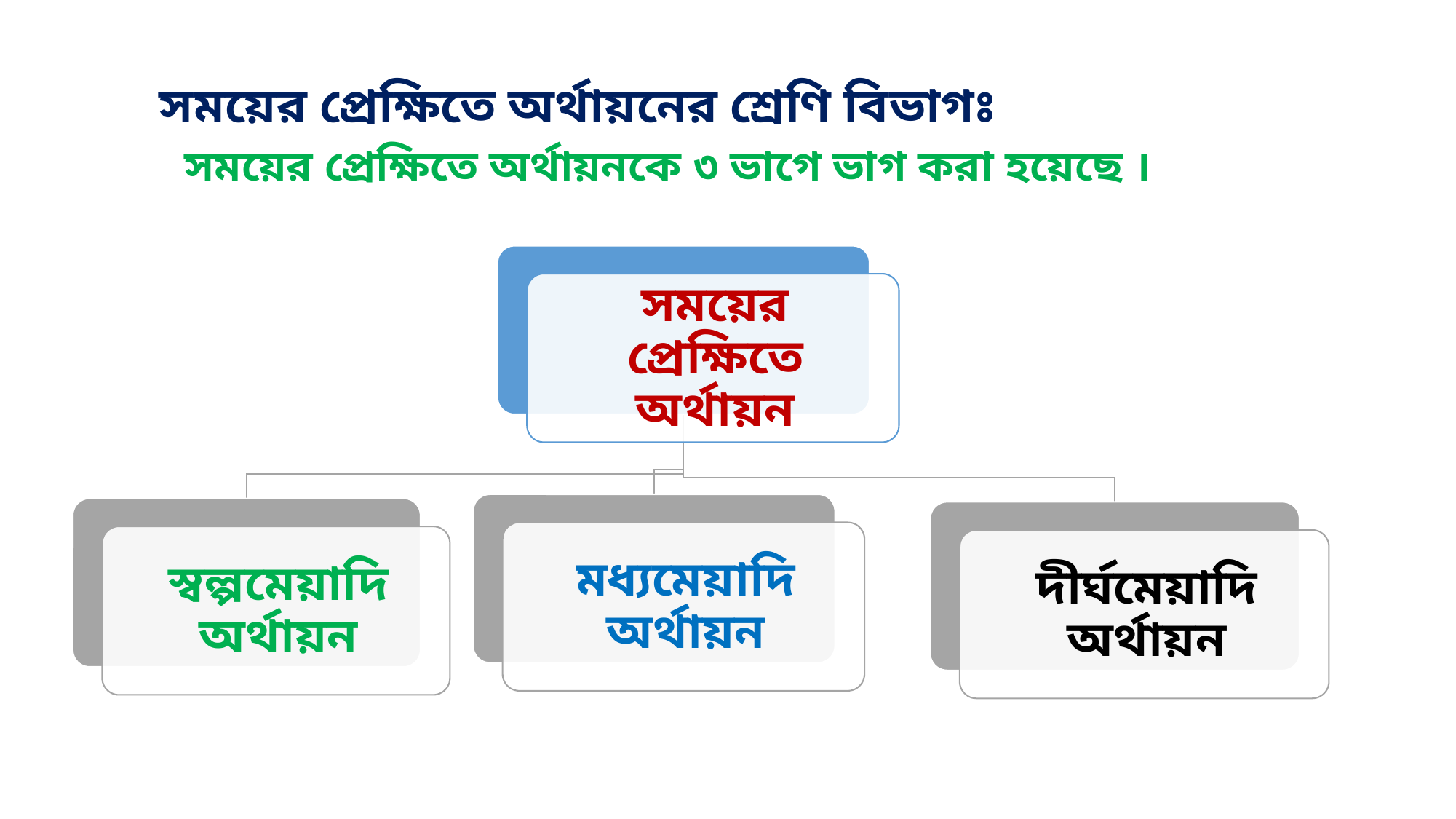

সময়ের প্রেক্ষিতে অর্থায়নের শ্রেণি বিভাগঃ
  সময়ের প্রেক্ষিতে অর্থায়নকে ৩ ভাগে ভাগ করা হয়েছে ।
সময়ের প্রেক্ষিতে অর্থায়ন
স্বল্পমেয়াদি অর্থায়ন
মধ্যমেয়াদি অর্থায়ন
দীর্ঘমেয়াদি অর্থায়ন